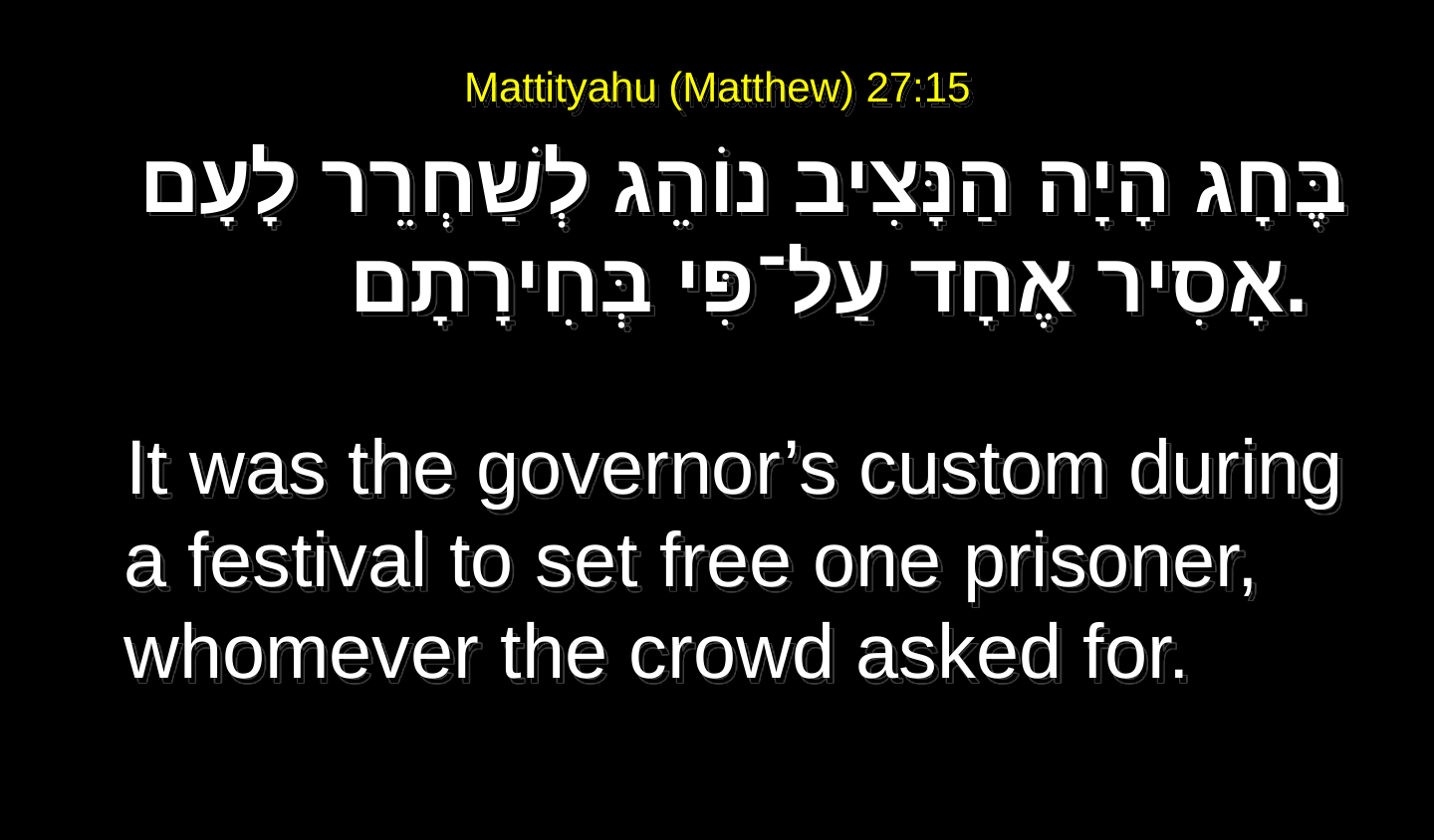

# Mattityahu (Matthew) 27:15
בֶּחָג הָיָה הַנָּצִיב נוֹהֵג לְשַׁחְרֵר לָעָם אָסִיר אֶחָד עַל־פִּי בְּחִירָתָם.

    It was the governor’s custom during a festival to set free one prisoner, whomever the crowd asked for.